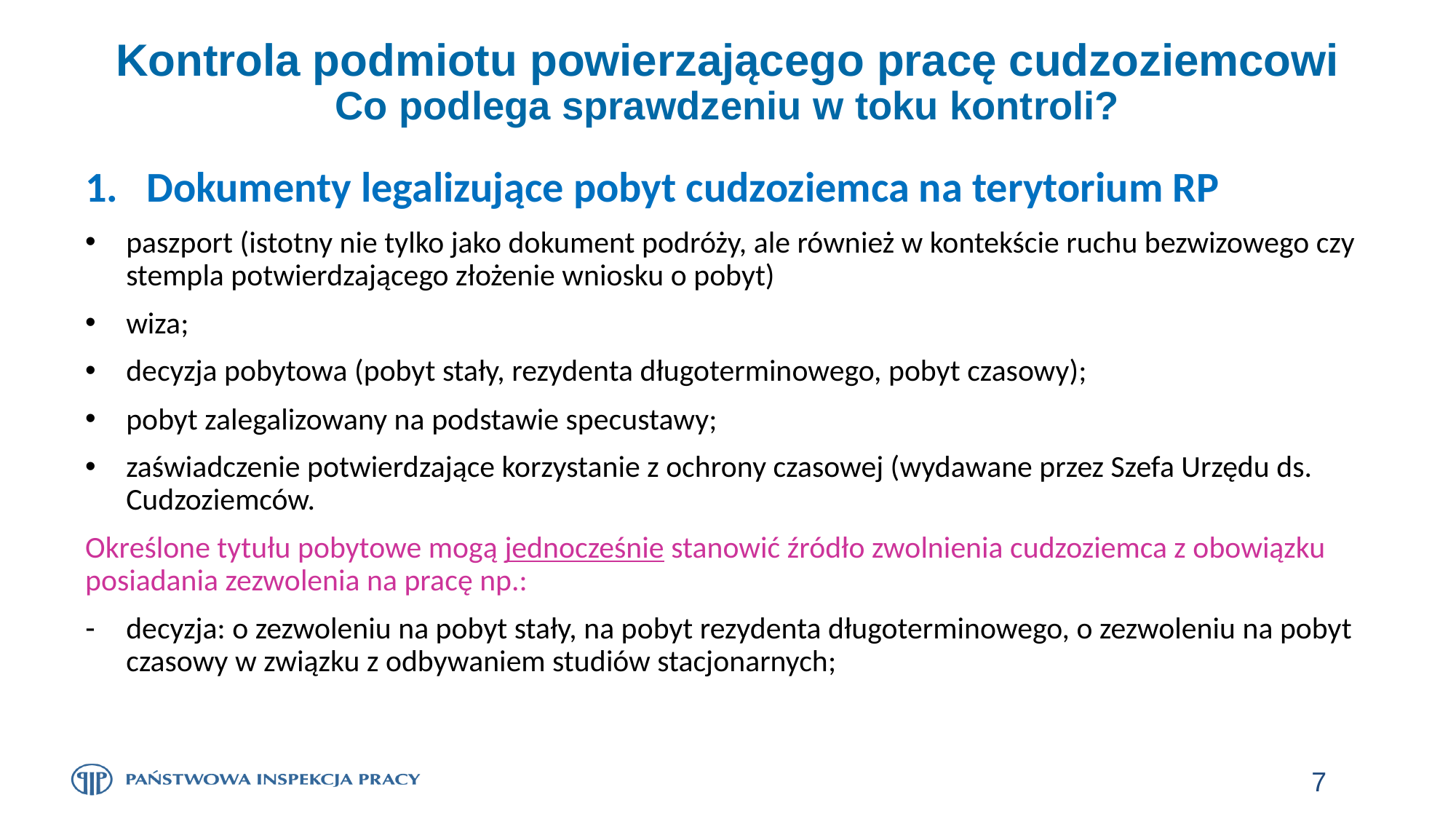

# Kontrola podmiotu powierzającego pracę cudzoziemcowi Co podlega sprawdzeniu w toku kontroli?
Dokumenty legalizujące pobyt cudzoziemca na terytorium RP
paszport (istotny nie tylko jako dokument podróży, ale również w kontekście ruchu bezwizowego czy stempla potwierdzającego złożenie wniosku o pobyt)
wiza;
decyzja pobytowa (pobyt stały, rezydenta długoterminowego, pobyt czasowy);
pobyt zalegalizowany na podstawie specustawy;
zaświadczenie potwierdzające korzystanie z ochrony czasowej (wydawane przez Szefa Urzędu ds. Cudzoziemców.
Określone tytułu pobytowe mogą jednocześnie stanowić źródło zwolnienia cudzoziemca z obowiązku posiadania zezwolenia na pracę np.:
decyzja: o zezwoleniu na pobyt stały, na pobyt rezydenta długoterminowego, o zezwoleniu na pobyt czasowy w związku z odbywaniem studiów stacjonarnych;